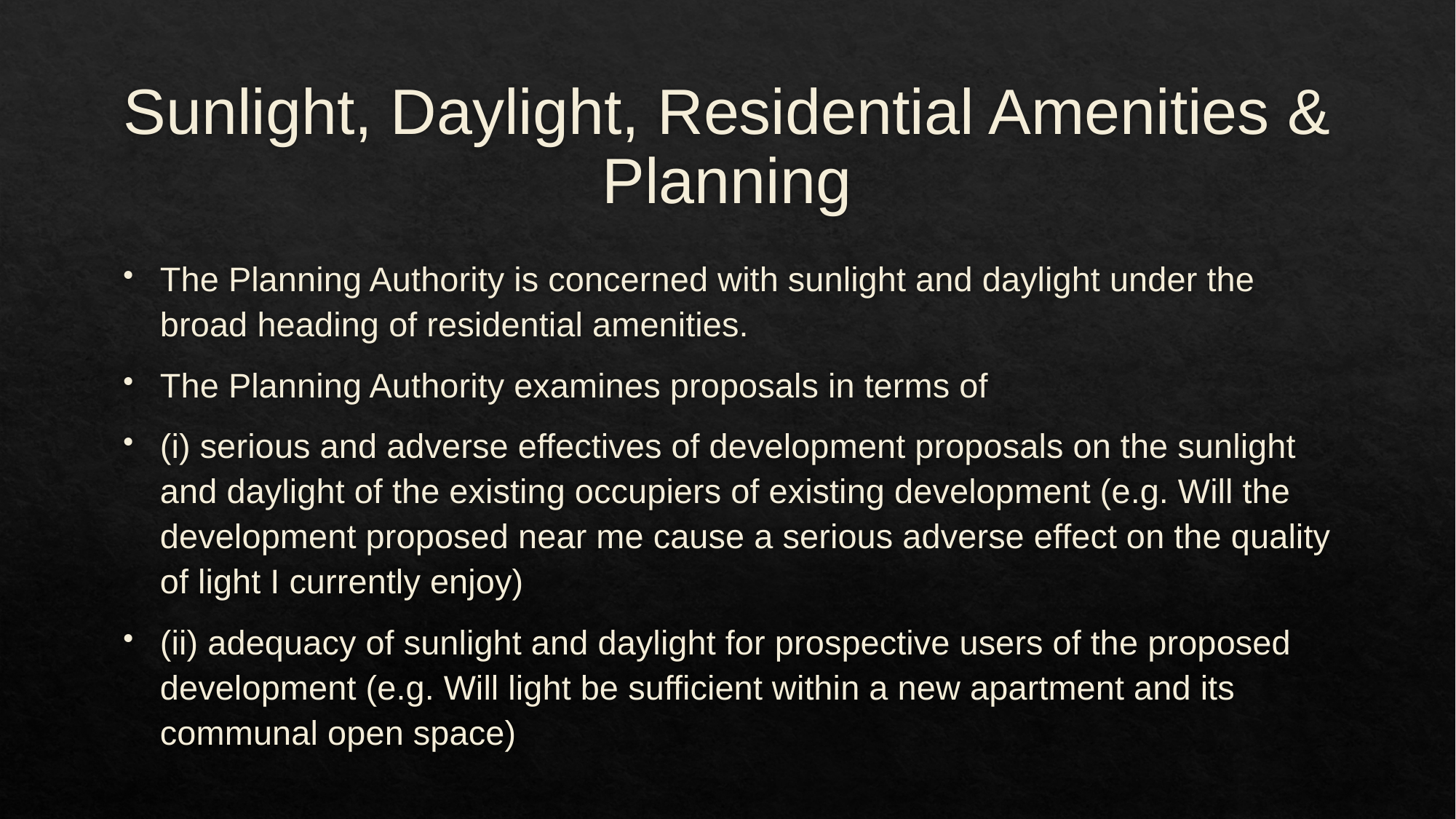

# Sunlight, Daylight, Residential Amenities & Planning
The Planning Authority is concerned with sunlight and daylight under the broad heading of residential amenities.
The Planning Authority examines proposals in terms of
(i) serious and adverse effectives of development proposals on the sunlight and daylight of the existing occupiers of existing development (e.g. Will the development proposed near me cause a serious adverse effect on the quality of light I currently enjoy)
(ii) adequacy of sunlight and daylight for prospective users of the proposed development (e.g. Will light be sufficient within a new apartment and its communal open space)